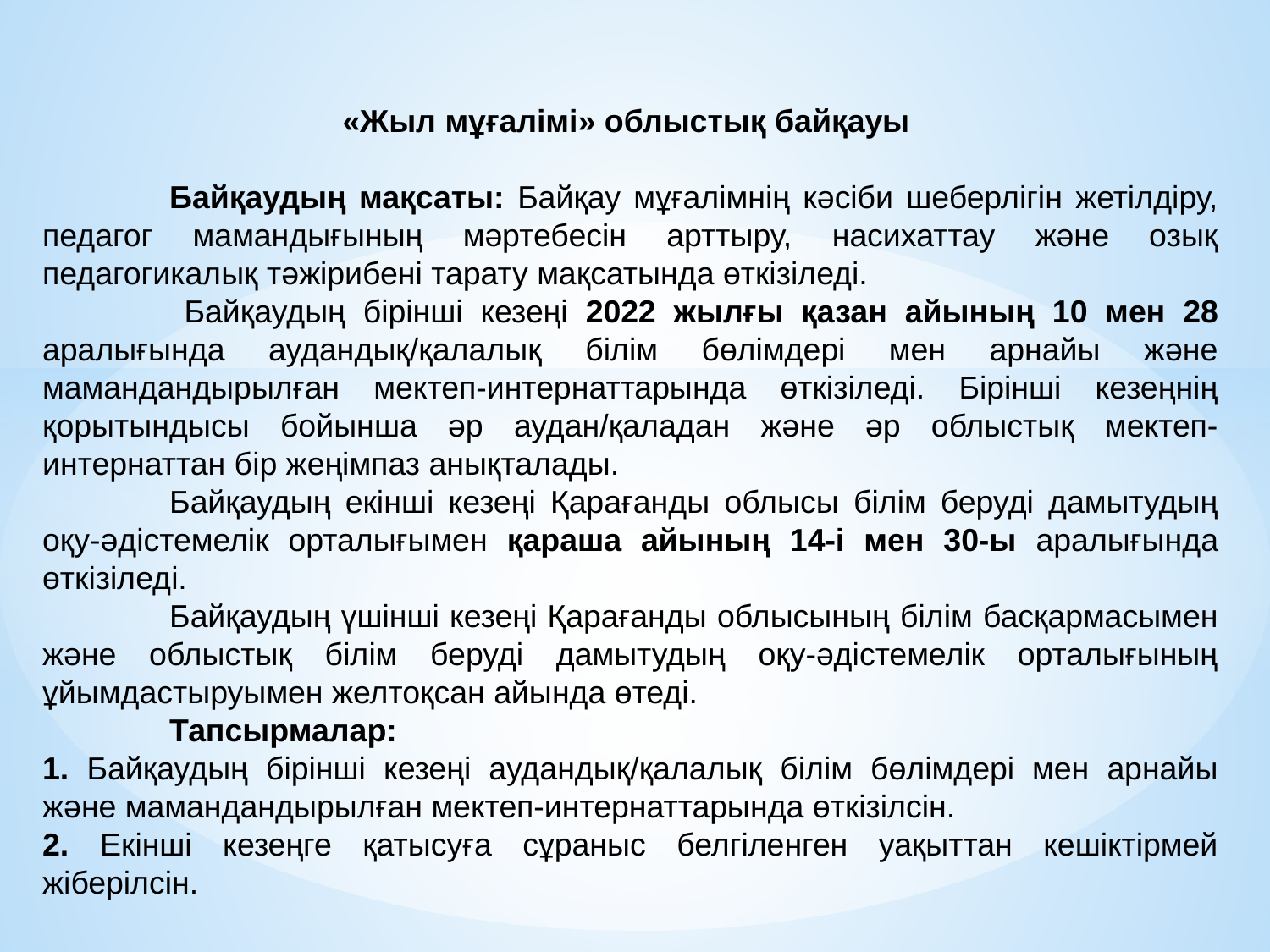

«Жыл мұғалімі» облыстық байқауы

	Байқаудың мақсаты: Байқау мұғалімнің кәсіби шеберлігін жетілдіру, педагог мамандығының мәртебесін арттыру, насихаттау және озық педагогикалық тәжірибені тарату мақсатында өткізіледі.
        Байқаудың бірінші кезеңі 2022 жылғы қазан айының 10 мен 28 аралығында аудандық/қалалық білім бөлімдері мен арнайы және мамандандырылған мектеп-интернаттарында өткізіледі. Бірінші кезеңнің қорытындысы бойынша әр аудан/қаладан және әр облыстық мектеп-интернаттан бір жеңімпаз анықталады.
	Байқаудың екінші кезеңі Қарағанды облысы білім беруді дамытудың оқу-әдістемелік орталығымен қараша айының 14-і мен 30-ы аралығында өткізіледі.
	Байқаудың үшінші кезеңі Қарағанды облысының білім басқармасымен және облыстық білім беруді дамытудың оқу-әдістемелік орталығының ұйымдастыруымен желтоқсан айында өтеді.
	Тапсырмалар:
1. Байқаудың бірінші кезеңі аудандық/қалалық білім бөлімдері мен арнайы және мамандандырылған мектеп-интернаттарында өткізілсін.
2. Екінші кезеңге қатысуға сұраныс белгіленген уақыттан кешіктірмей жіберілсін.